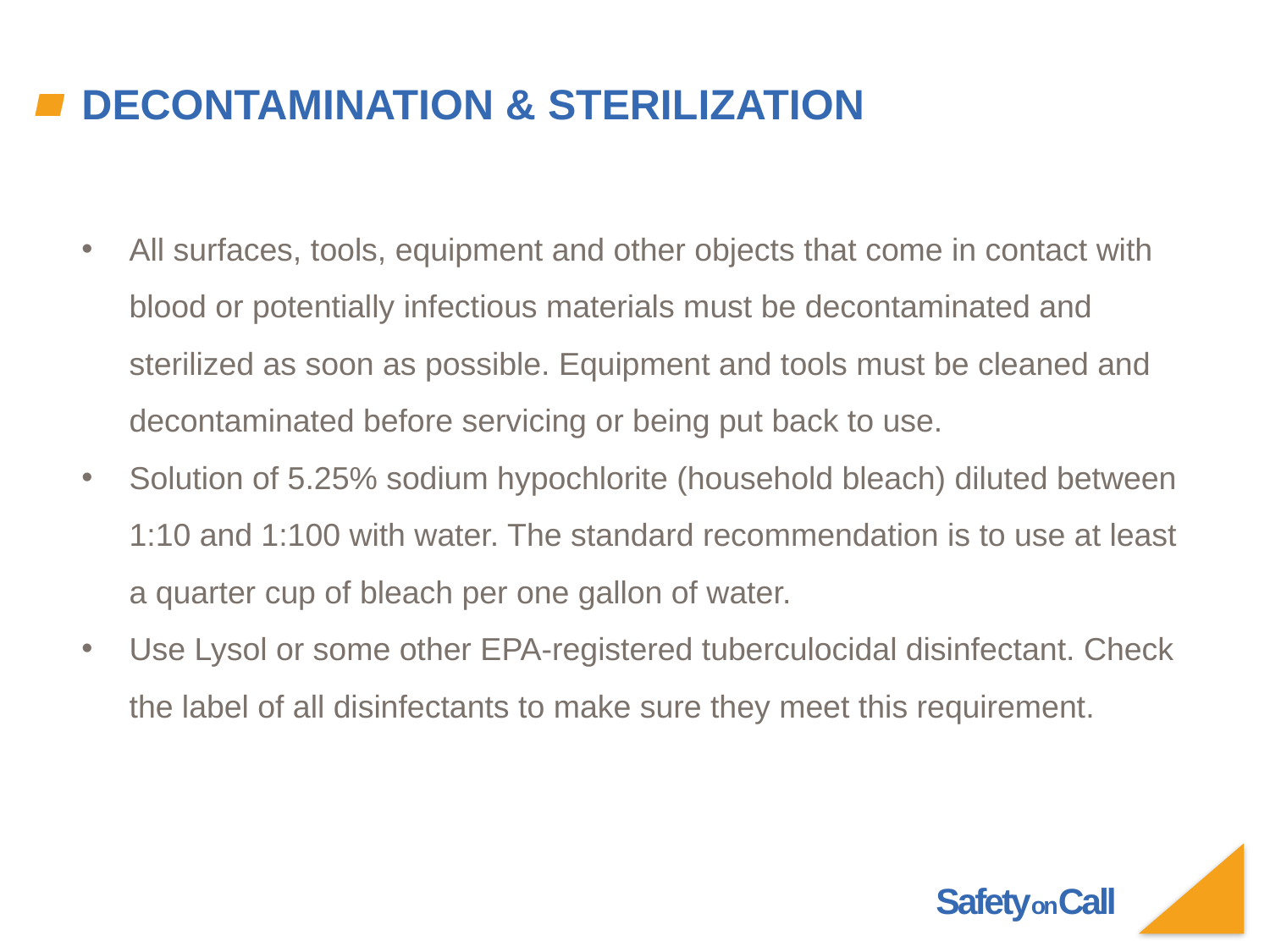

# Decontamination & Sterilization
All surfaces, tools, equipment and other objects that come in contact with blood or potentially infectious materials must be decontaminated and sterilized as soon as possible. Equipment and tools must be cleaned and decontaminated before servicing or being put back to use.
Solution of 5.25% sodium hypochlorite (household bleach) diluted between 1:10 and 1:100 with water. The standard recommendation is to use at least a quarter cup of bleach per one gallon of water.
Use Lysol or some other EPA-registered tuberculocidal disinfectant. Check the label of all disinfectants to make sure they meet this requirement.